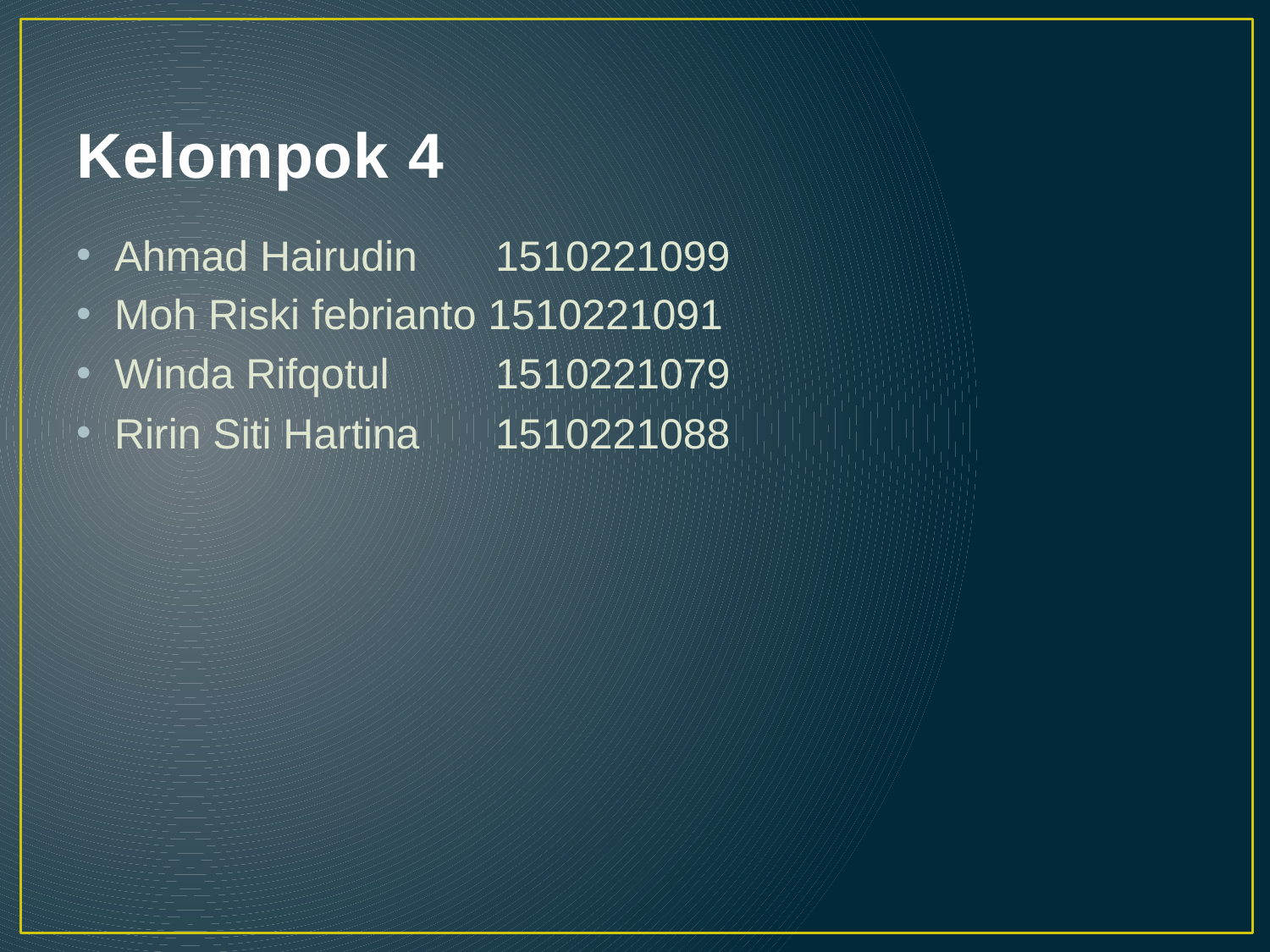

# Kelompok 4
Ahmad Hairudin 	1510221099
Moh Riski febrianto 1510221091
Winda Rifqotul 	1510221079
Ririn Siti Hartina	1510221088